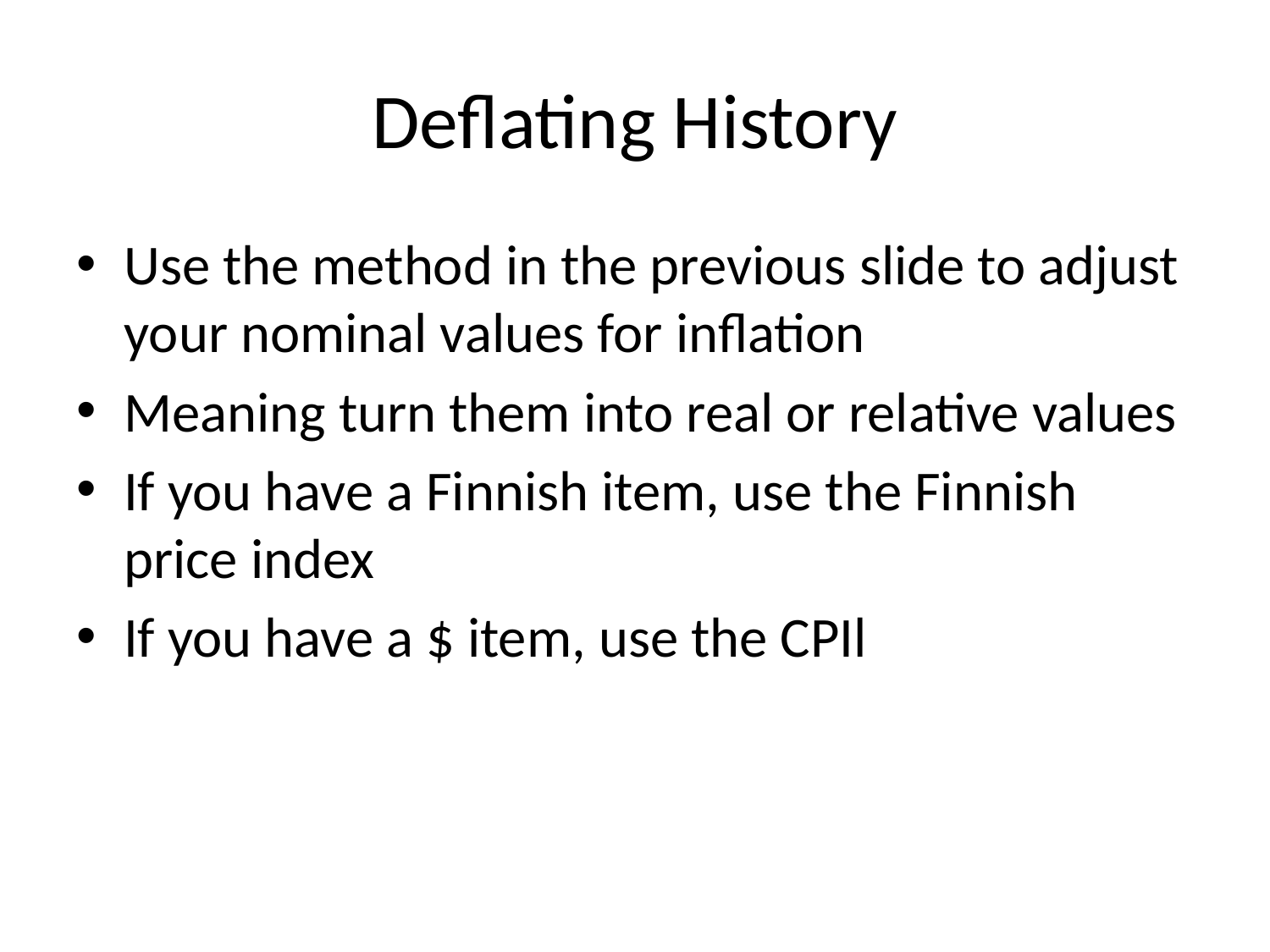

# Deflating History
Use the method in the previous slide to adjust your nominal values for inflation
Meaning turn them into real or relative values
If you have a Finnish item, use the Finnish price index
If you have a $ item, use the CPIl